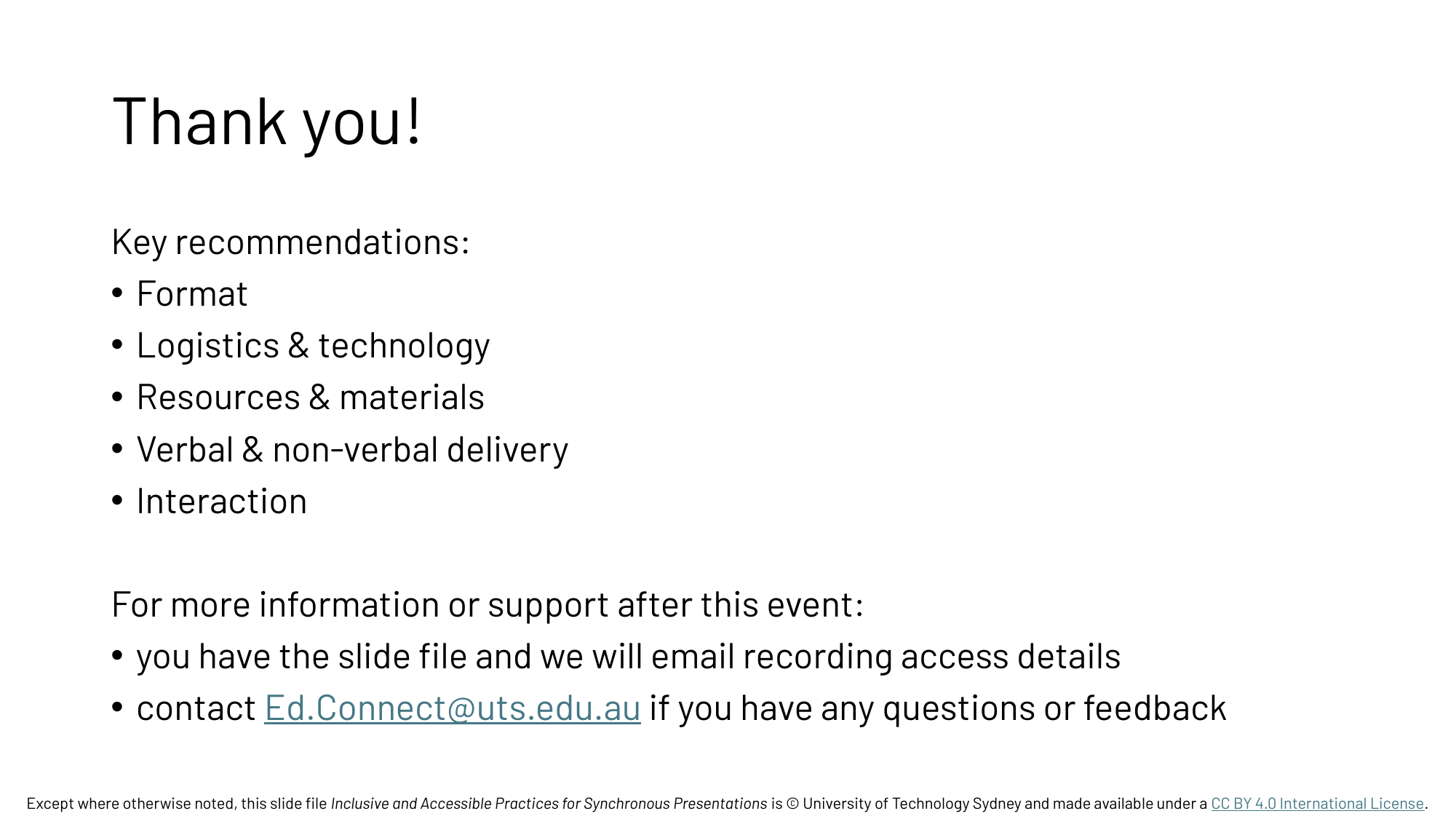

# Thank you!
Key recommendations:
Format
Logistics & technology
Resources & materials
Verbal & non-verbal delivery
Interaction

For more information or support after this event:
you have the slide file and we will email recording access details
contact Ed.Connect@uts.edu.au if you have any questions or feedback